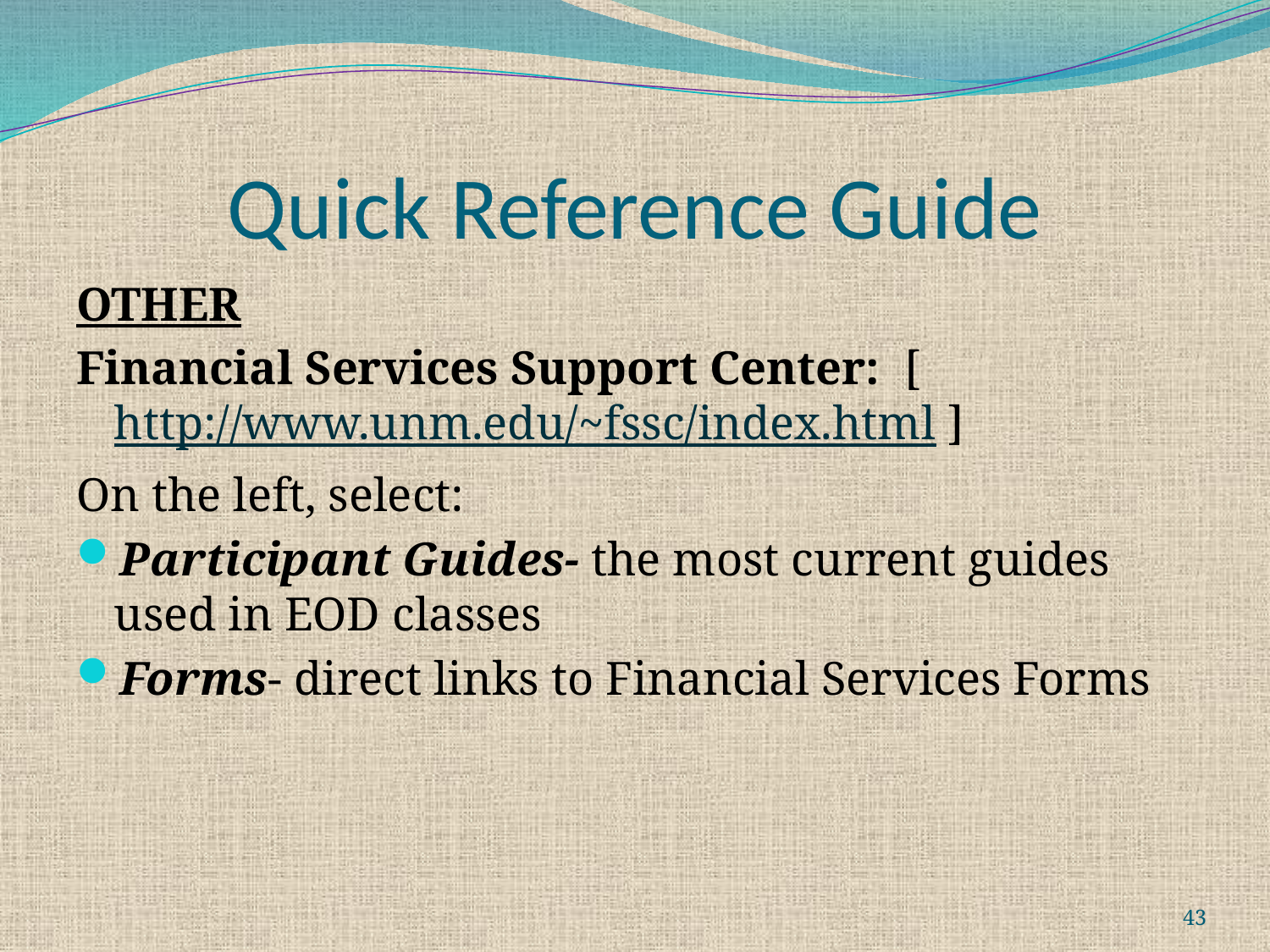

# Quick Reference Guide
Other
Financial Services Support Center:  [ http://www.unm.edu/~fssc/index.html ]
On the left, select:
Participant Guides- the most current guides used in EOD classes
Forms- direct links to Financial Services Forms
43